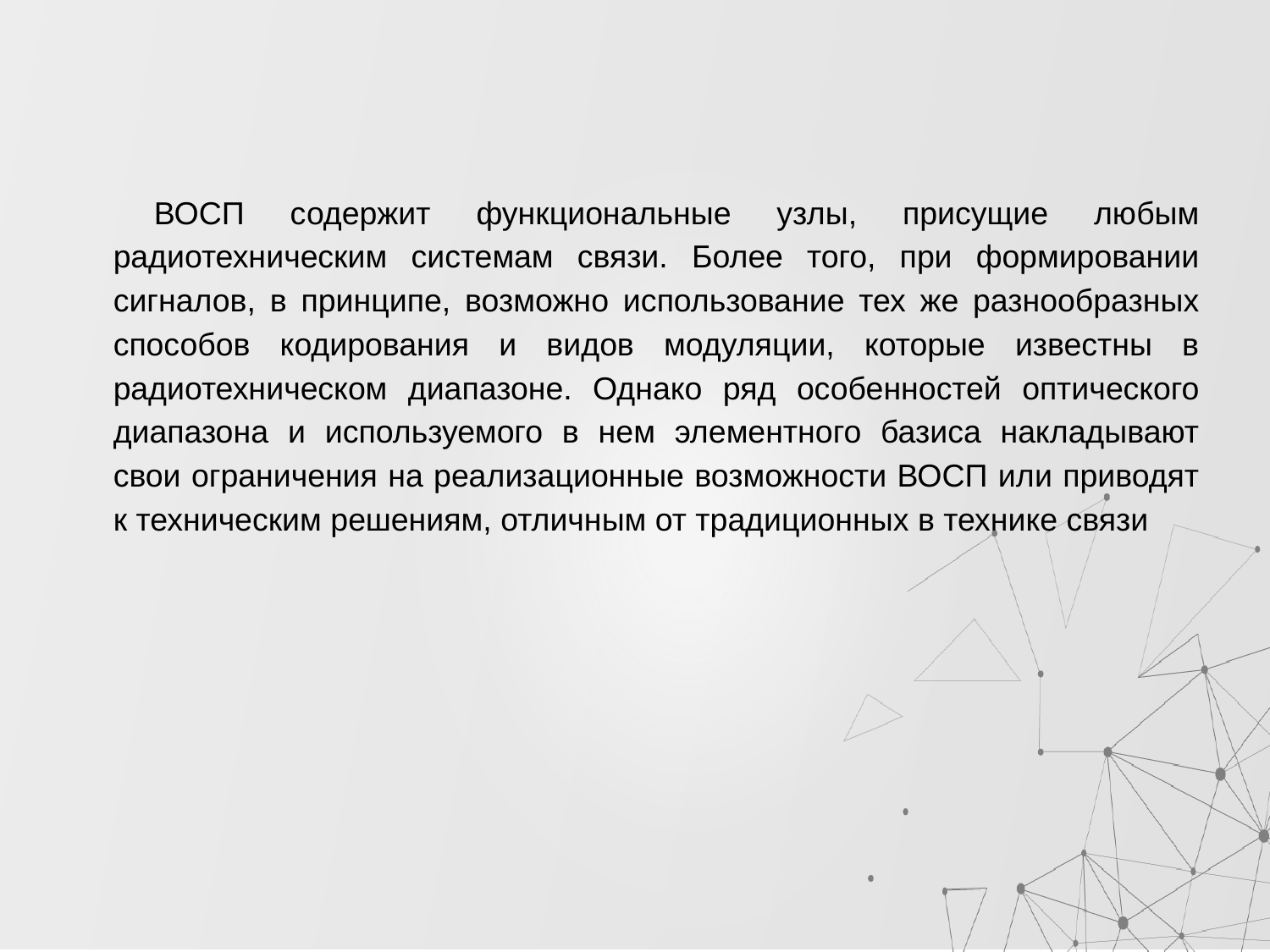

ВОСП содержит функциональные узлы, присущие любым радиотехническим системам связи. Более того, при формировании сигналов, в принципе, возможно использование тех же разнообразных способов кодирования и видов модуляции, которые известны в радиотехническом диапазоне. Однако ряд особенностей оптического диапазона и используемого в нем элементного базиса накладывают свои ограничения на реализационные возможности ВОСП или приводят к техническим решениям, отличным от традиционных в технике связи